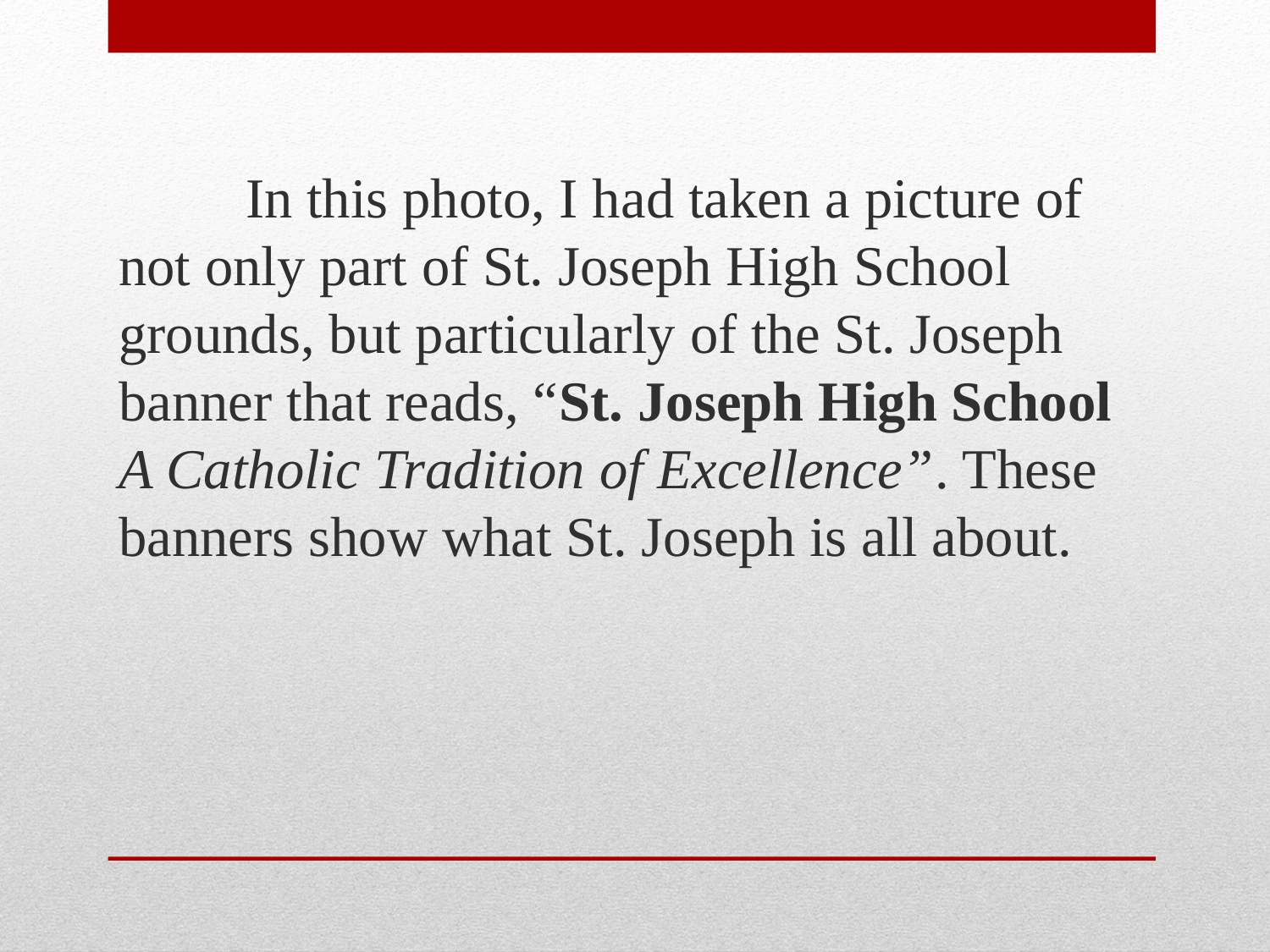

In this photo, I had taken a picture of not only part of St. Joseph High School grounds, but particularly of the St. Joseph banner that reads, “St. Joseph High School A Catholic Tradition of Excellence”. These banners show what St. Joseph is all about.